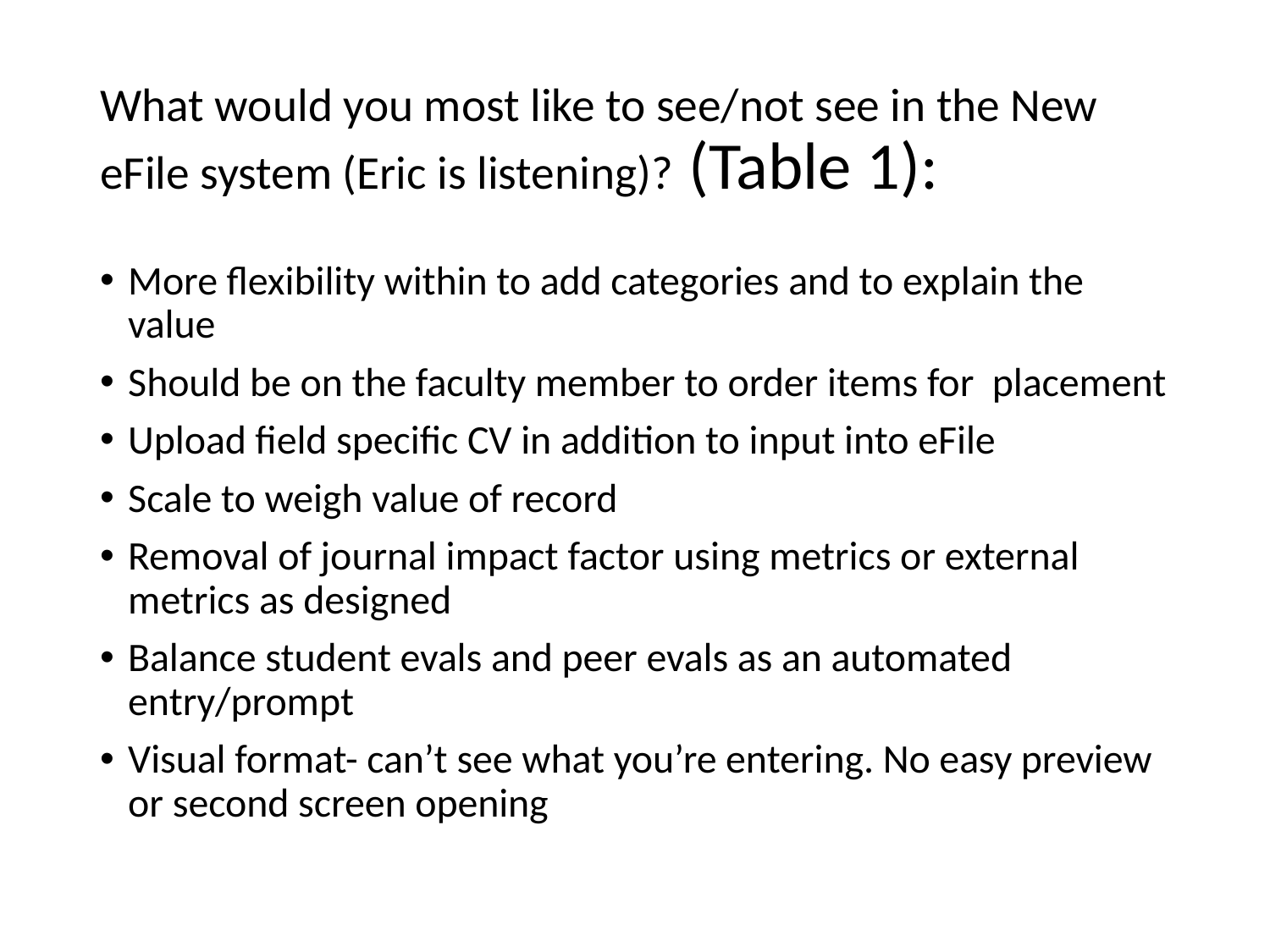

# What would you most like to see/not see in the New eFile system (Eric is listening)? (Table 1):
More flexibility within to add categories and to explain the value
Should be on the faculty member to order items for  placement
Upload field specific CV in addition to input into eFile
Scale to weigh value of record
Removal of journal impact factor using metrics or external metrics as designed
Balance student evals and peer evals as an automated entry/prompt
Visual format- can’t see what you’re entering. No easy preview or second screen opening